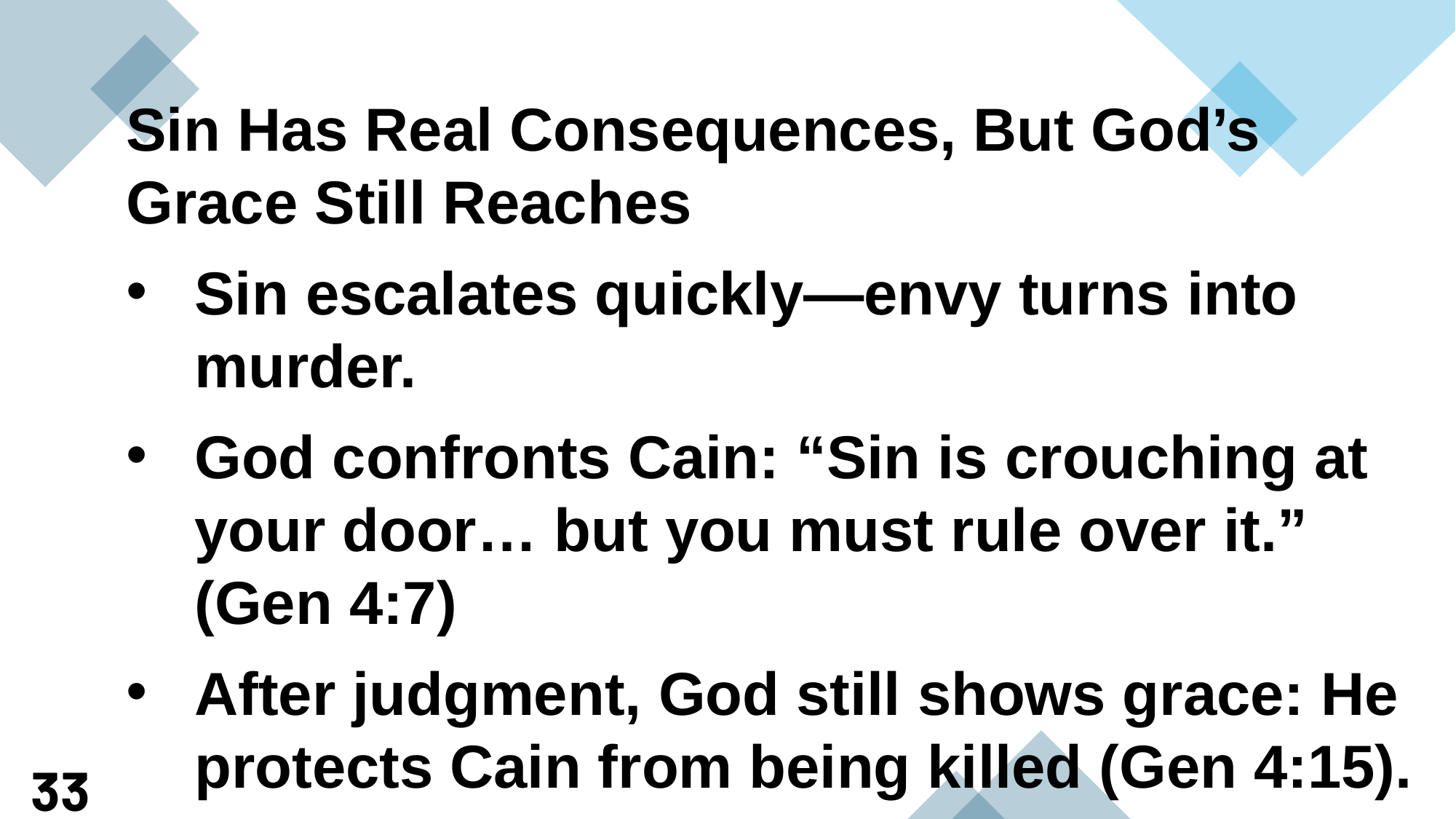

Sin Has Real Consequences, But God’s Grace Still Reaches
Sin escalates quickly—envy turns into murder.
God confronts Cain: “Sin is crouching at your door… but you must rule over it.” (Gen 4:7)
After judgment, God still shows grace: He protects Cain from being killed (Gen 4:15).

33